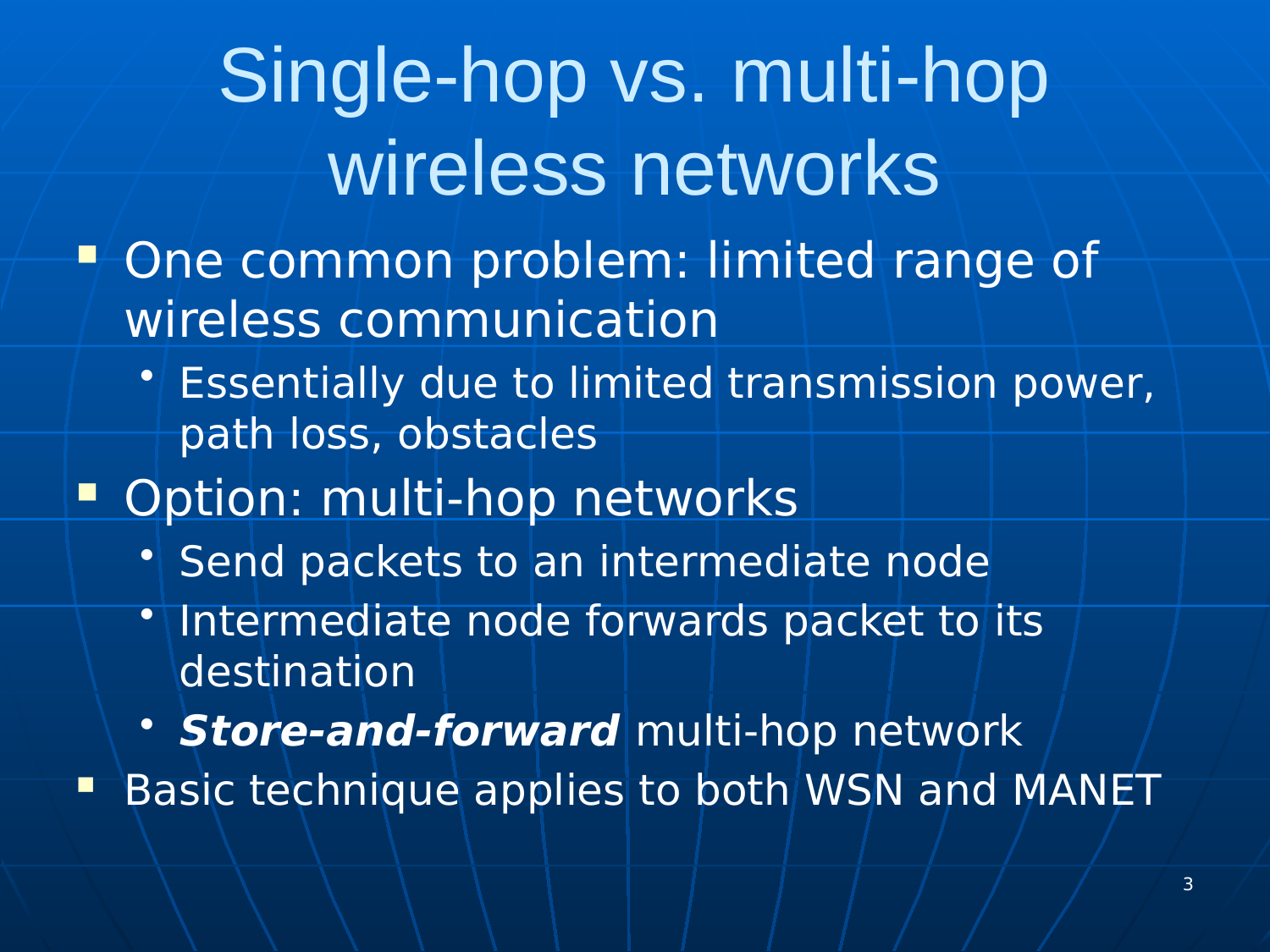

# Single-hop vs. multi-hop wireless networks
One common problem: limited range of wireless communication
Essentially due to limited transmission power, path loss, obstacles
Option: multi-hop networks
Send packets to an intermediate node
Intermediate node forwards packet to its destination
Store-and-forward multi-hop network
Basic technique applies to both WSN and MANET
3